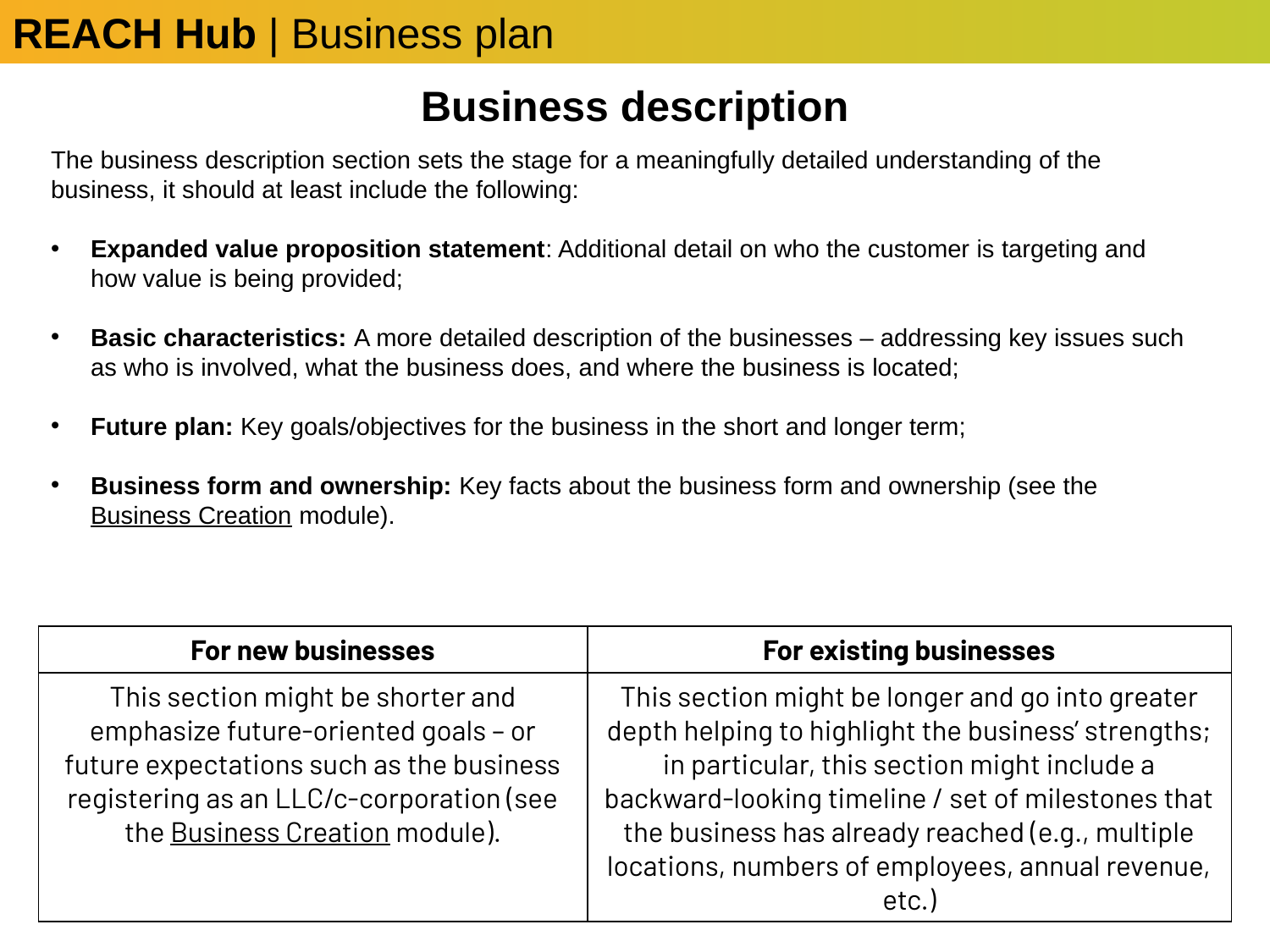

REACH Hub | Business plan
Business description
The business description section sets the stage for a meaningfully detailed understanding of the business, it should at least include the following:

Expanded value proposition statement: Additional detail on who the customer is targeting and how value is being provided;

Basic characteristics: A more detailed description of the businesses – addressing key issues such as who is involved, what the business does, and where the business is located;

Future plan: Key goals/objectives for the business in the short and longer term;

Business form and ownership: Key facts about the business form and ownership (see the Business Creation module).
| For new businesses | For existing businesses |
| --- | --- |
| This section might be shorter and emphasize future-oriented goals – or future expectations such as the business registering as an LLC/c-corporation (see the Business Creation module). | This section might be longer and go into greater depth helping to highlight the business’ strengths; in particular, this section might include a backward-looking timeline / set of milestones that the business has already reached (e.g., multiple locations, numbers of employees, annual revenue, etc.) |